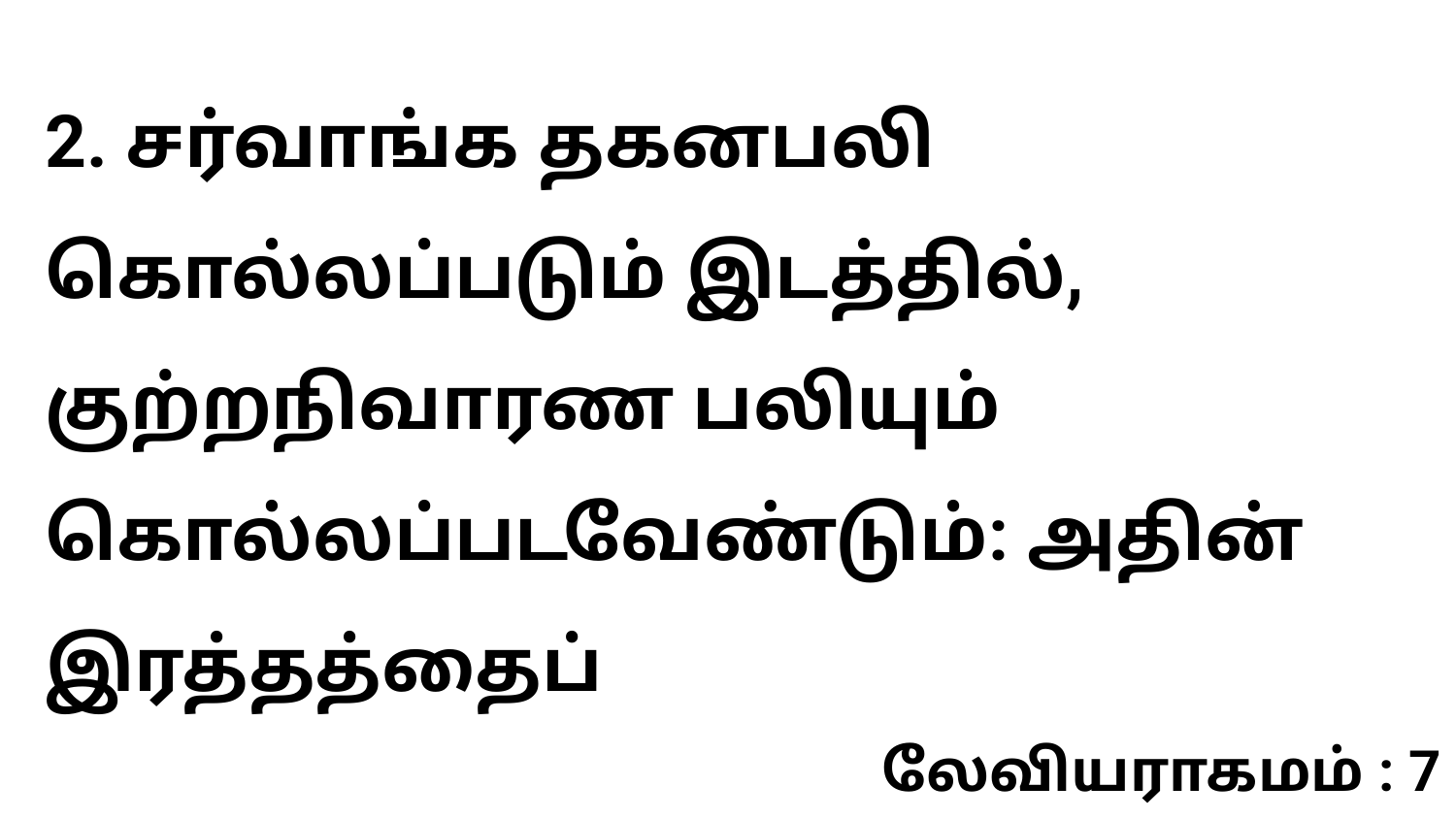

2. சர்வாங்க தகனபலி கொல்லப்படும் இடத்தில், குற்றநிவாரண பலியும் கொல்லப்படவேண்டும்: அதின் இரத்தத்தைப்
லேவியராகமம் : 7